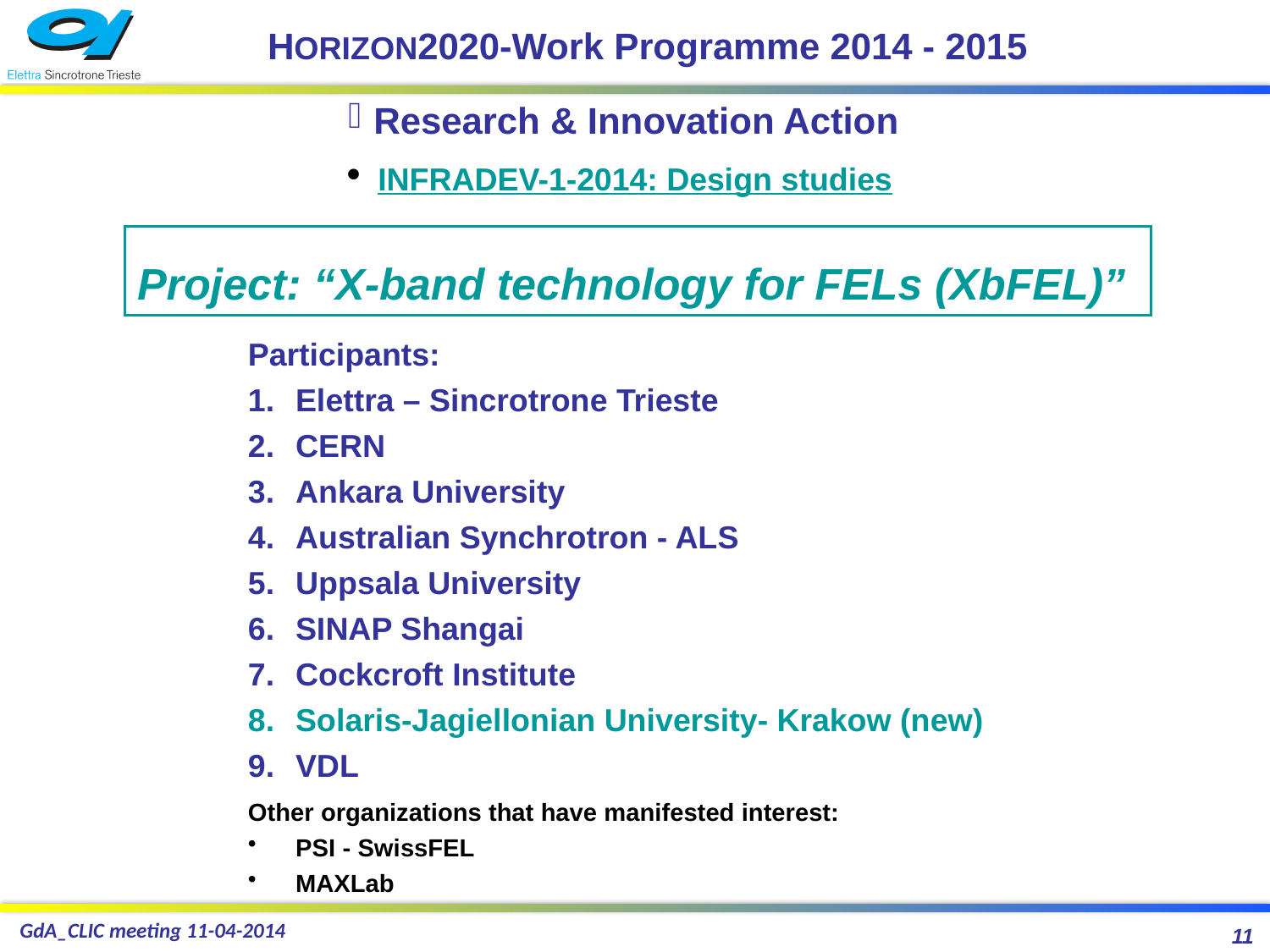

HORIZON2020-Work Programme 2014 - 2015
Research & Innovation Action
INFRADEV-1-2014: Design studies
Project: “X-band technology for FELs (XbFEL)”
Participants:
Elettra – Sincrotrone Trieste
CERN
Ankara University
Australian Synchrotron - ALS
Uppsala University
SINAP Shangai
Cockcroft Institute
Solaris-Jagiellonian University- Krakow (new)
VDL
Other organizations that have manifested interest:
PSI - SwissFEL
MAXLab
GdA_CLIC meeting 11-04-2014